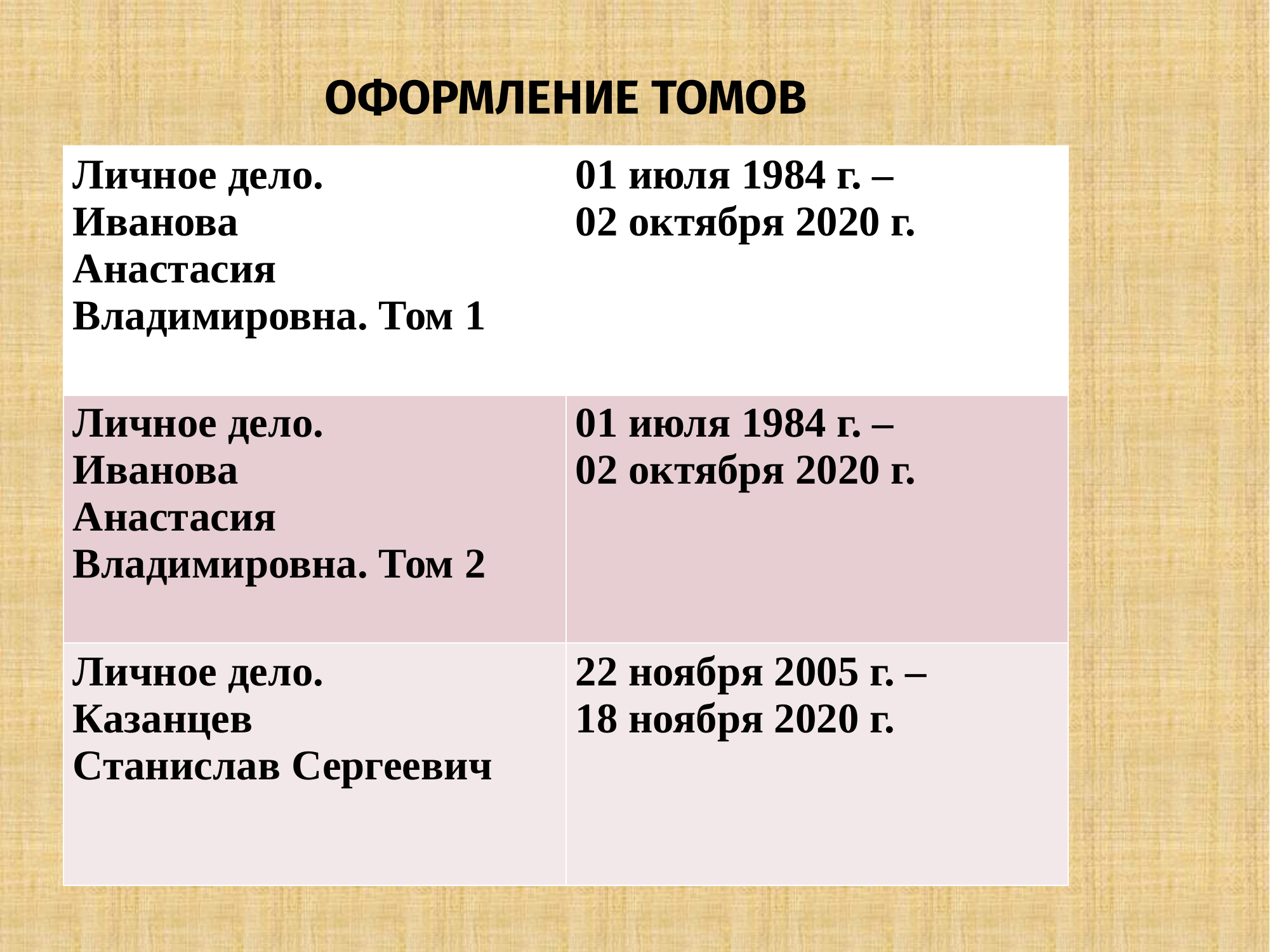

# Оформление томов
| Личное дело. Иванова Анастасия Владимировна. Том 1 | 01 июля 1984 г. – 02 октября 2020 г. |
| --- | --- |
| Личное дело. Иванова Анастасия Владимировна. Том 2 | 01 июля 1984 г. – 02 октября 2020 г. |
| Личное дело. Казанцев Станислав Сергеевич | 22 ноября 2005 г. – 18 ноября 2020 г. |